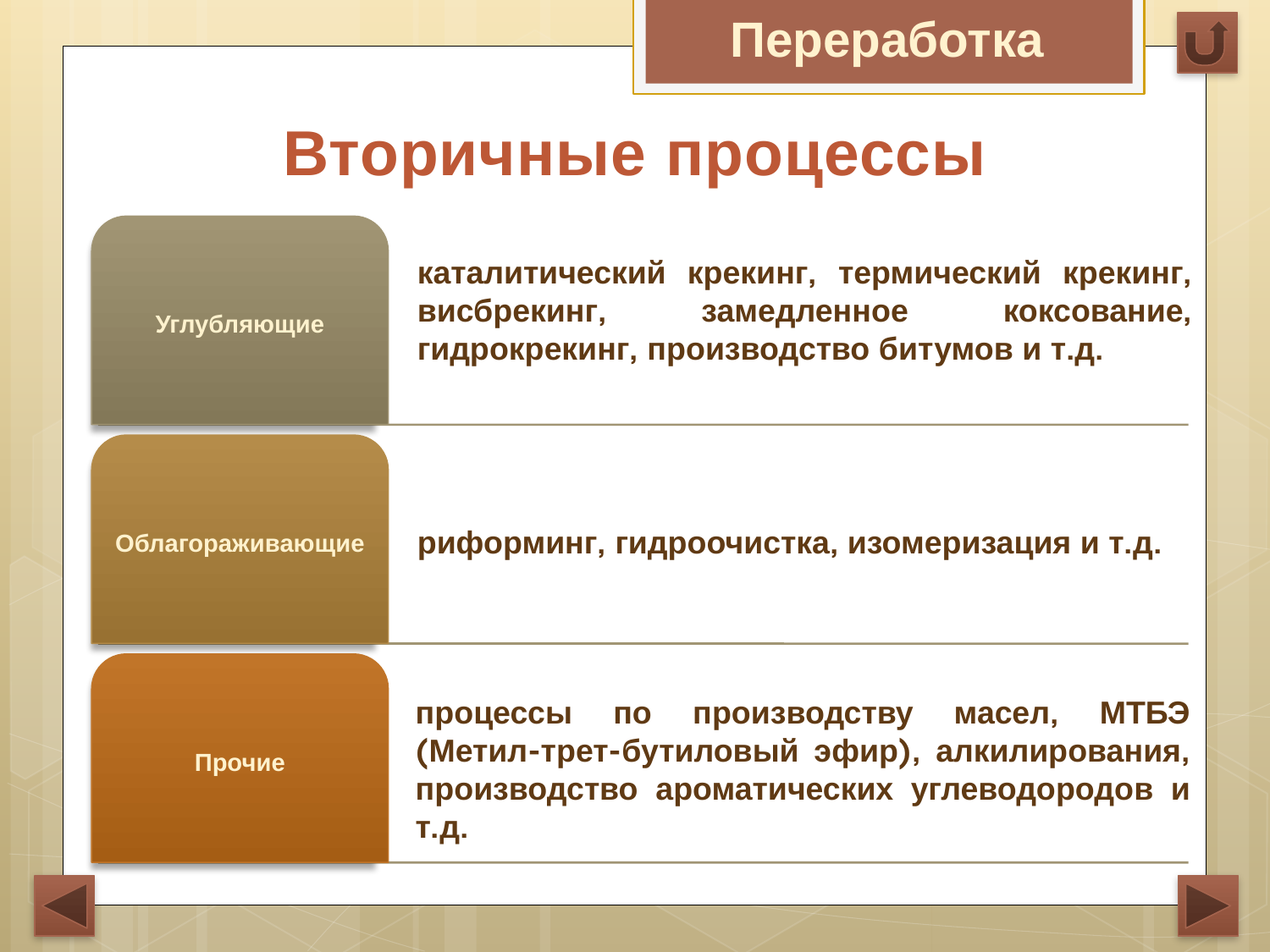

Переработка

Вторичные процессы
Углубляющие
Облагораживающие
Прочие
каталитический крекинг, термический крекинг, висбрекинг, замедленное коксование, гидрокрекинг, производство битумов и т.д.
риформинг, гидроочистка, изомеризация и т.д.
процессы по производству масел, МТБЭ (Метил-трет-бутиловый эфир), алкилирования, производство ароматических углеводородов и т.д.